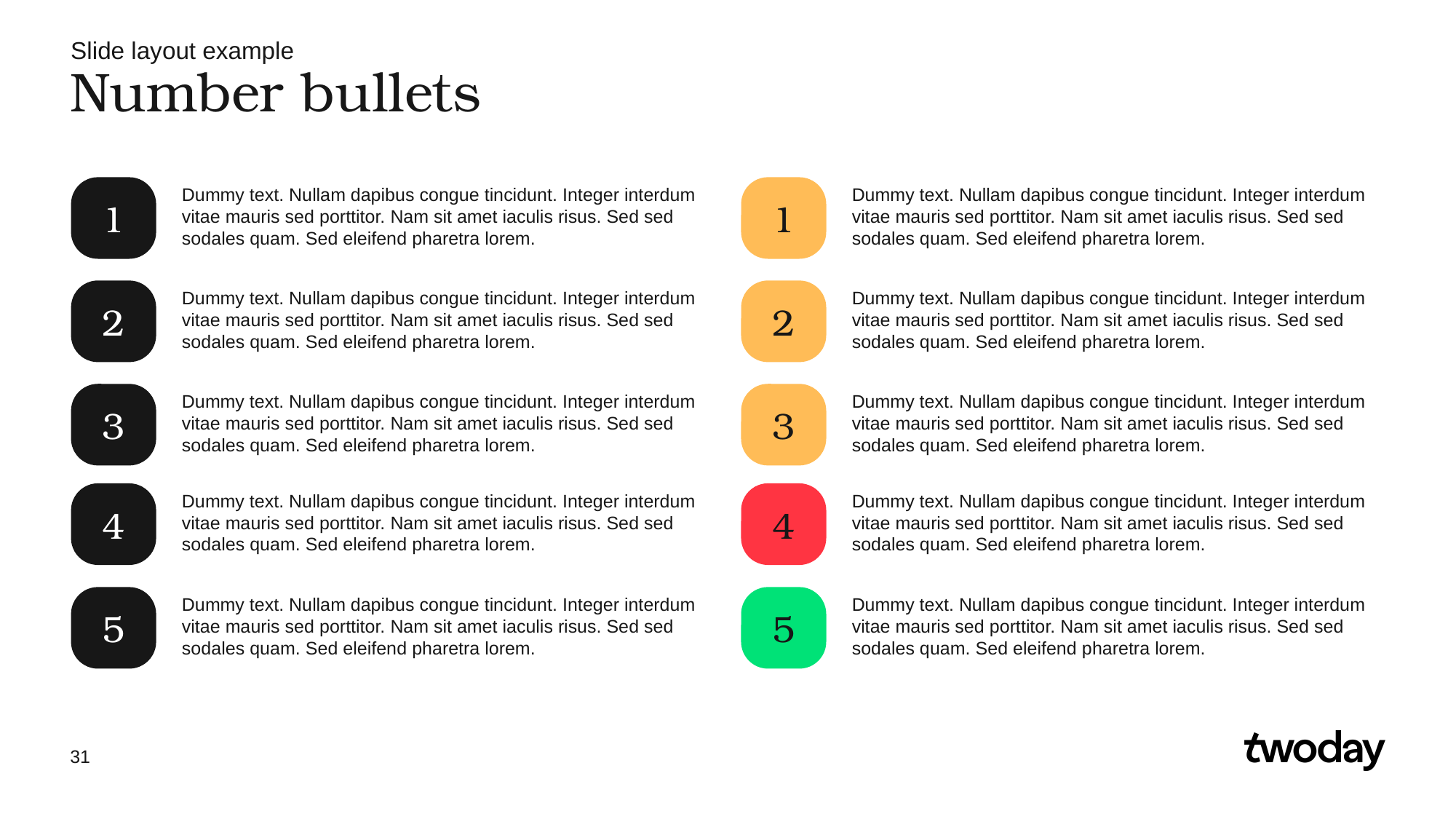

Slide layout example
# Number bullets
1
1
Dummy text. Nullam dapibus congue tincidunt. Integer interdum vitae mauris sed porttitor. Nam sit amet iaculis risus. Sed sed sodales quam. Sed eleifend pharetra lorem.
Dummy text. Nullam dapibus congue tincidunt. Integer interdum vitae mauris sed porttitor. Nam sit amet iaculis risus. Sed sed sodales quam. Sed eleifend pharetra lorem.
2
2
Dummy text. Nullam dapibus congue tincidunt. Integer interdum vitae mauris sed porttitor. Nam sit amet iaculis risus. Sed sed sodales quam. Sed eleifend pharetra lorem.
Dummy text. Nullam dapibus congue tincidunt. Integer interdum vitae mauris sed porttitor. Nam sit amet iaculis risus. Sed sed sodales quam. Sed eleifend pharetra lorem.
3
3
Dummy text. Nullam dapibus congue tincidunt. Integer interdum vitae mauris sed porttitor. Nam sit amet iaculis risus. Sed sed sodales quam. Sed eleifend pharetra lorem.
Dummy text. Nullam dapibus congue tincidunt. Integer interdum vitae mauris sed porttitor. Nam sit amet iaculis risus. Sed sed sodales quam. Sed eleifend pharetra lorem.
4
4
Dummy text. Nullam dapibus congue tincidunt. Integer interdum vitae mauris sed porttitor. Nam sit amet iaculis risus. Sed sed sodales quam. Sed eleifend pharetra lorem.
Dummy text. Nullam dapibus congue tincidunt. Integer interdum vitae mauris sed porttitor. Nam sit amet iaculis risus. Sed sed sodales quam. Sed eleifend pharetra lorem.
5
5
Dummy text. Nullam dapibus congue tincidunt. Integer interdum vitae mauris sed porttitor. Nam sit amet iaculis risus. Sed sed sodales quam. Sed eleifend pharetra lorem.
Dummy text. Nullam dapibus congue tincidunt. Integer interdum vitae mauris sed porttitor. Nam sit amet iaculis risus. Sed sed sodales quam. Sed eleifend pharetra lorem.